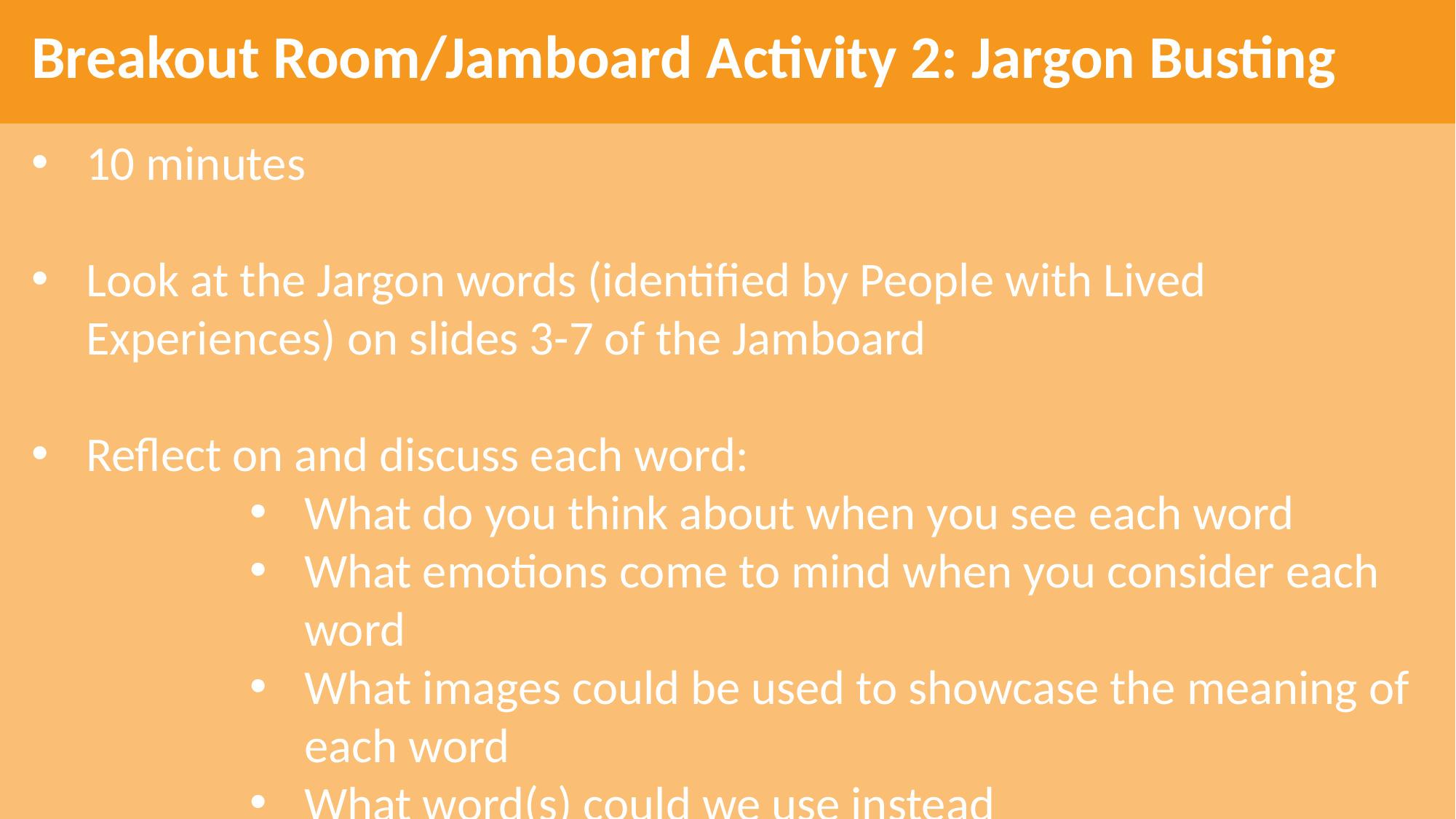

Breakout Room/Jamboard Activity 2: Jargon Busting
10 minutes

Look at the Jargon words (identified by People with Lived Experiences) on slides 3-7 of the Jamboard

Reflect on and discuss each word:
What do you think about when you see each word
What emotions come to mind when you consider each word
What images could be used to showcase the meaning of each word
What word(s) could we use instead